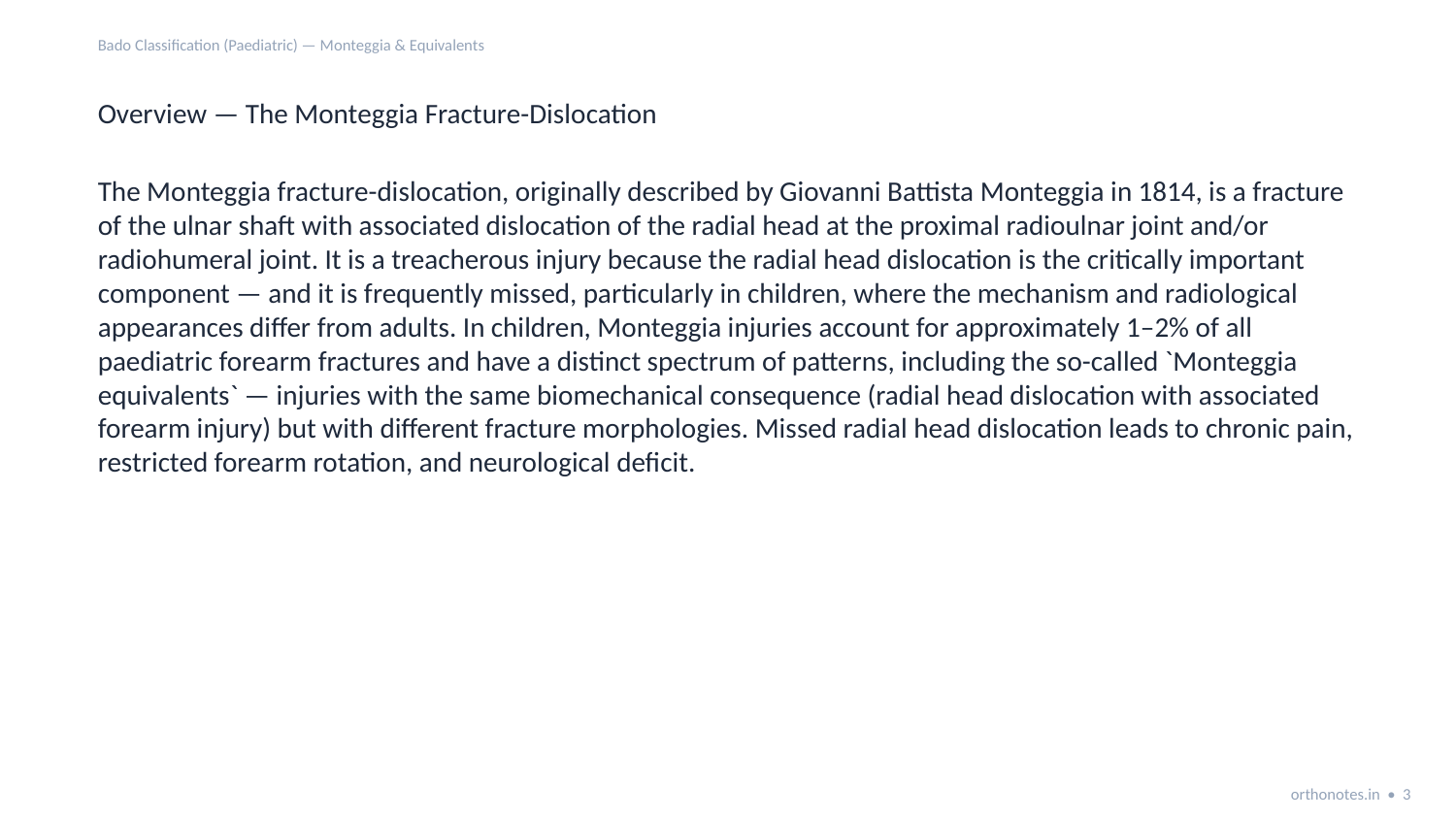

Bado Classification (Paediatric) — Monteggia & Equivalents
Overview — The Monteggia Fracture-Dislocation
The Monteggia fracture-dislocation, originally described by Giovanni Battista Monteggia in 1814, is a fracture of the ulnar shaft with associated dislocation of the radial head at the proximal radioulnar joint and/or radiohumeral joint. It is a treacherous injury because the radial head dislocation is the critically important component — and it is frequently missed, particularly in children, where the mechanism and radiological appearances differ from adults. In children, Monteggia injuries account for approximately 1–2% of all paediatric forearm fractures and have a distinct spectrum of patterns, including the so-called `Monteggia equivalents` — injuries with the same biomechanical consequence (radial head dislocation with associated forearm injury) but with different fracture morphologies. Missed radial head dislocation leads to chronic pain, restricted forearm rotation, and neurological deficit.
orthonotes.in  •  3